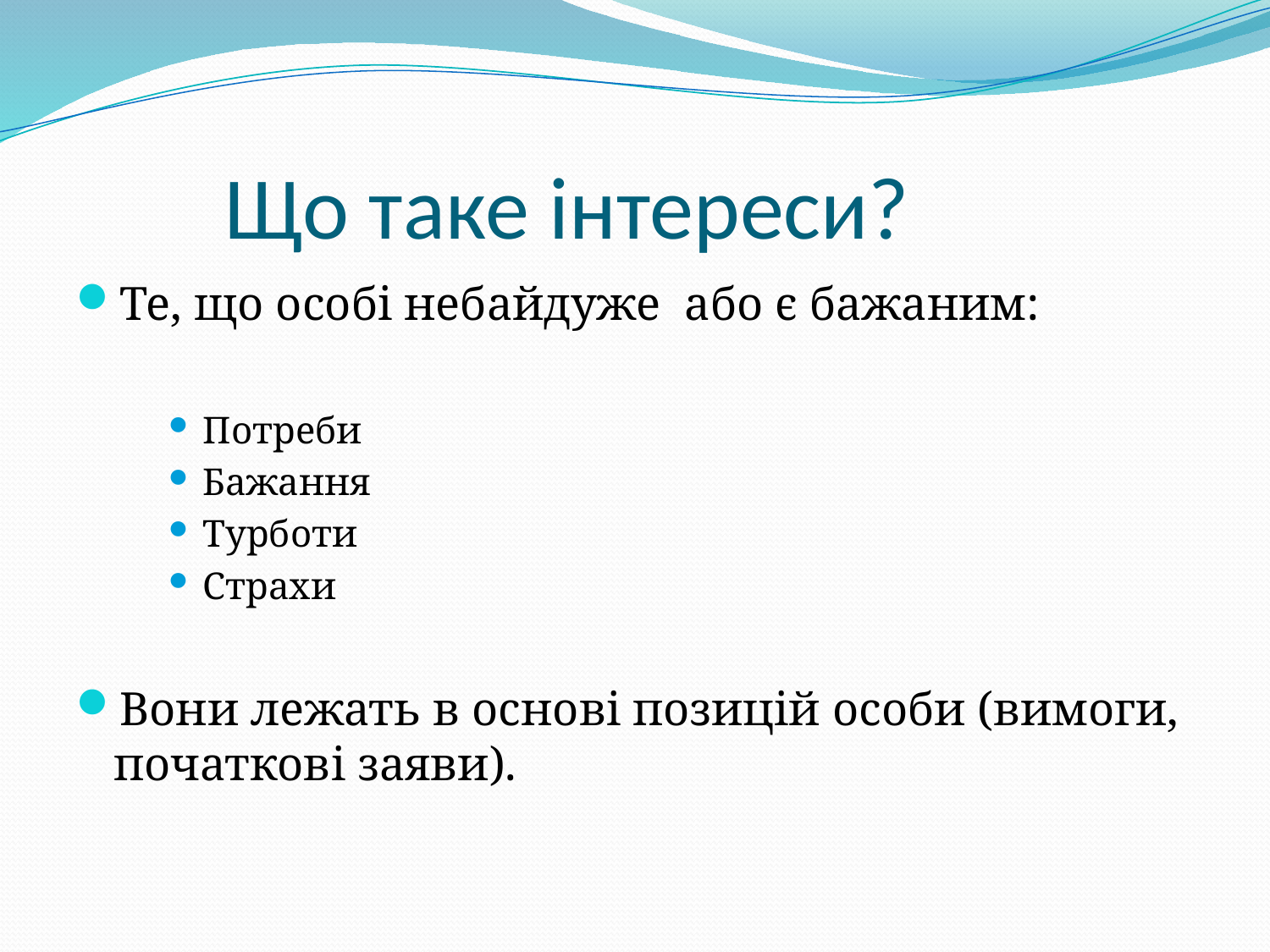

# Що таке інтереси?
Те, що особі небайдуже  або є бажаним:

Потреби
Бажання
Турботи
Страхи

Вони лежать в основі позицій особи (вимоги, початкові заяви).